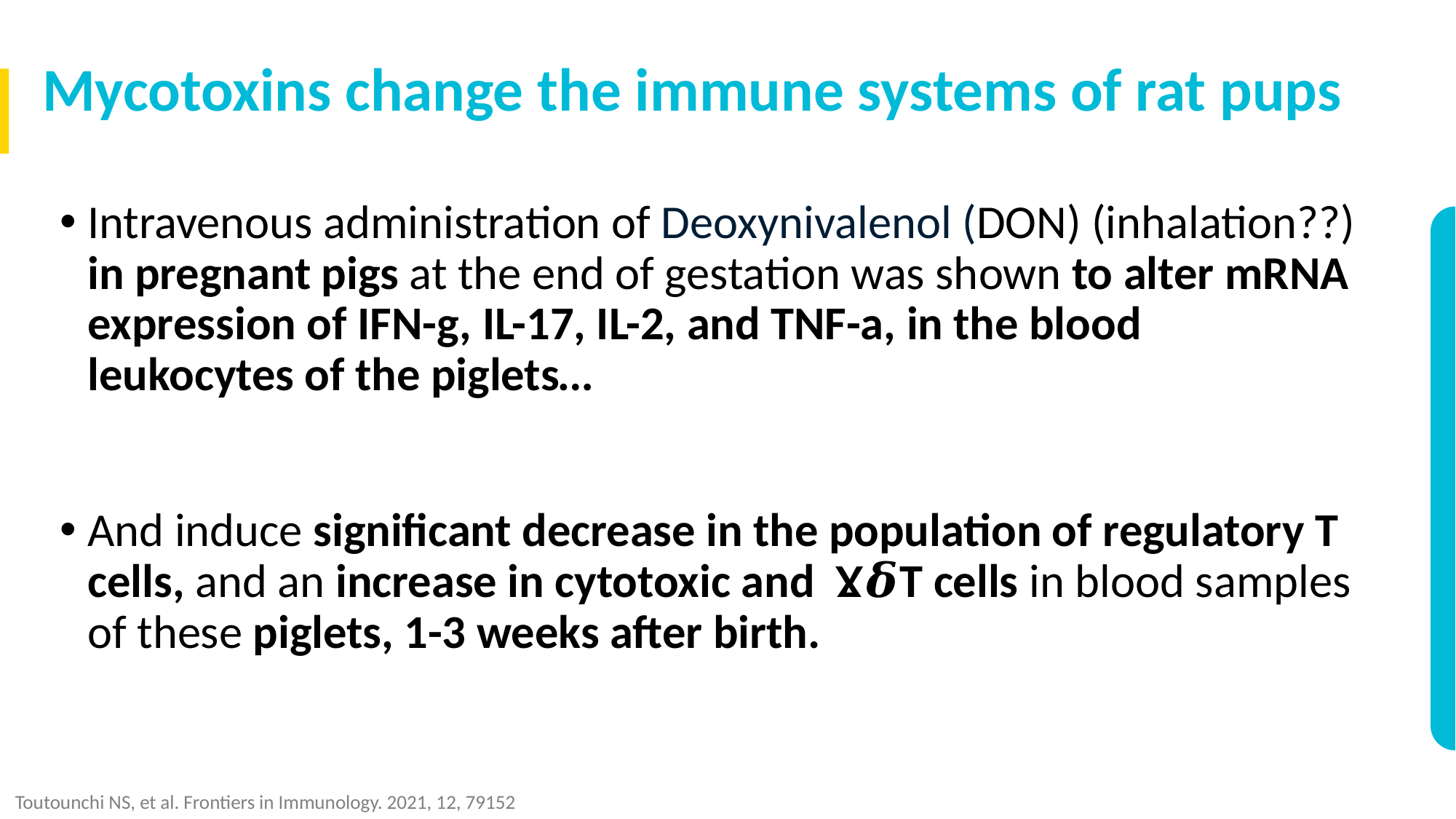

Mycotoxins change the immune systems of rat pups
Intravenous administration of Deoxynivalenol (DON) (inhalation??) in pregnant pigs at the end of gestation was shown to alter mRNA expression of IFN-g, IL-17, IL-2, and TNF-a, in the blood leukocytes of the piglets…

And induce significant decrease in the population of regulatory T cells, and an increase in cytotoxic and  Ɣ𝜹T cells in blood samples of these piglets, 1-3 weeks after birth.

Toutounchi NS, et al. Frontiers in Immunology. 2021, 12, 79152